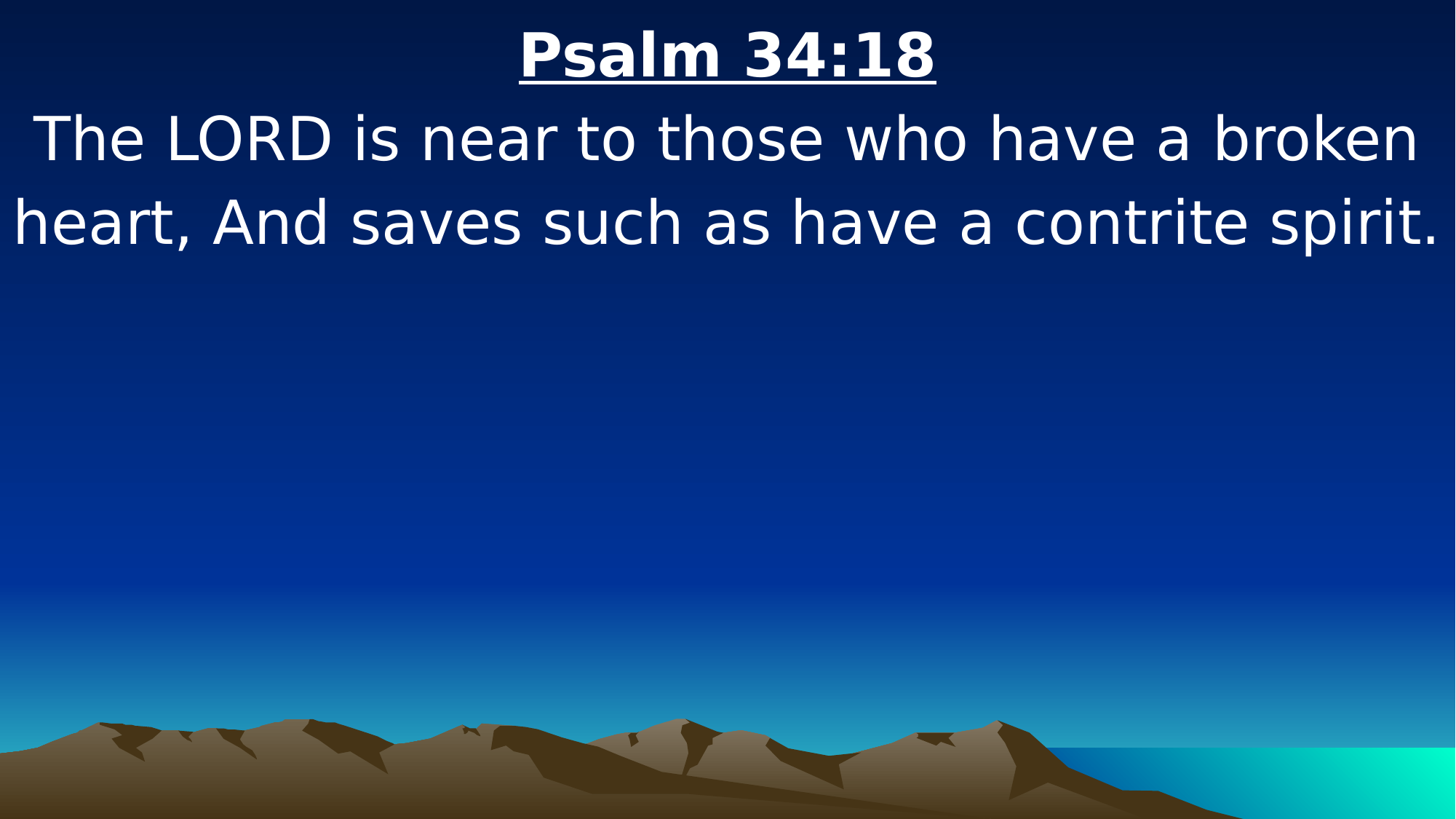

Psalm 34:18
The LORD is near to those who have a broken heart, And saves such as have a contrite spirit.